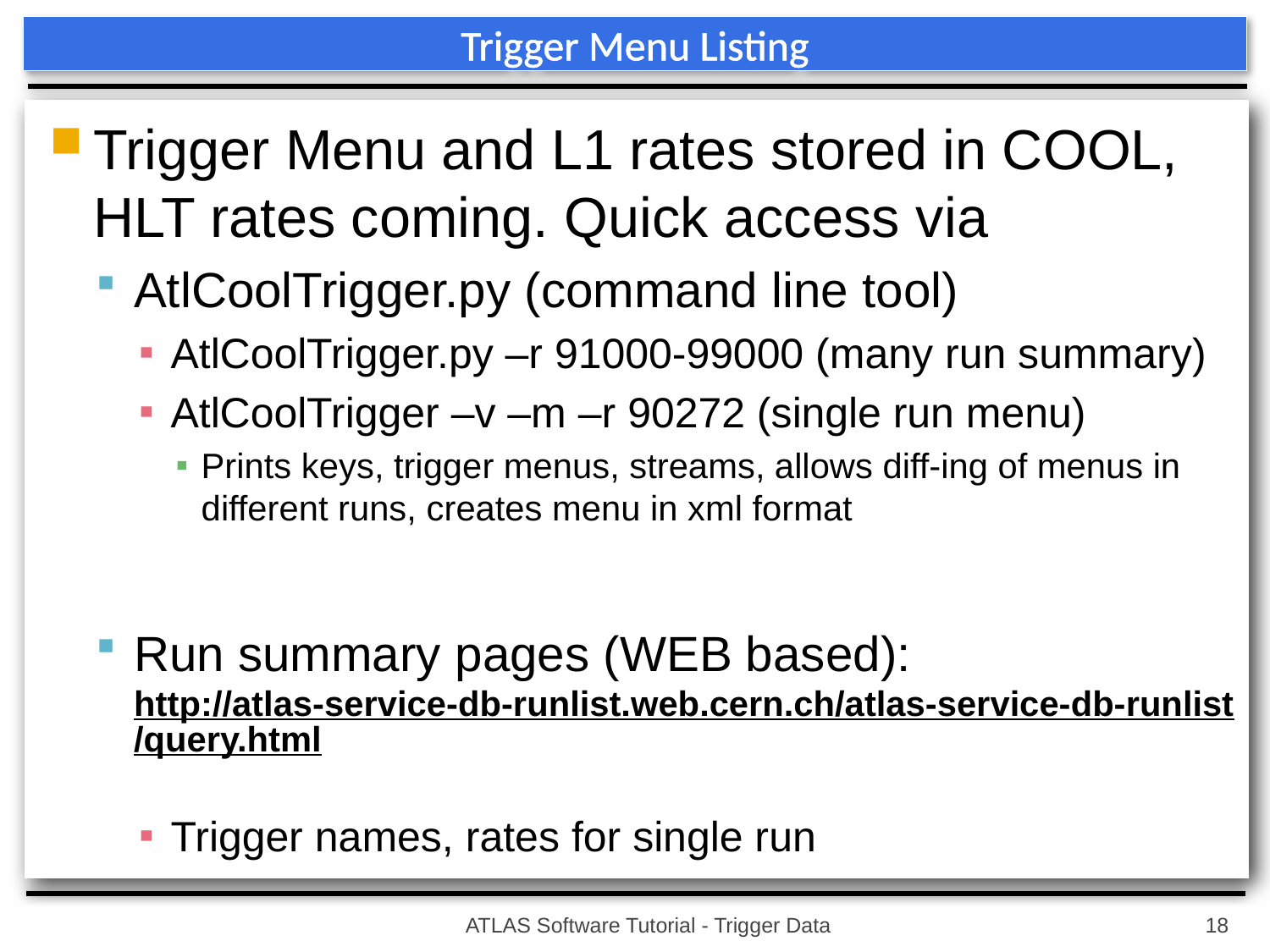

# Trigger Menu Listing
Trigger Menu and L1 rates stored in COOL, HLT rates coming. Quick access via
AtlCoolTrigger.py (command line tool)
AtlCoolTrigger.py –r 91000‐99000 (many run summary)
AtlCoolTrigger –v –m –r 90272 (single run menu)
Prints keys, trigger menus, streams, allows diff‐ing of menus in different runs, creates menu in xml format

Run summary pages (WEB based):http://atlas-service-db-runlist.web.cern.ch/atlas-service-db-runlist/query.html
Trigger names, rates for single run

ATLAS Software Tutorial - Trigger Data
18